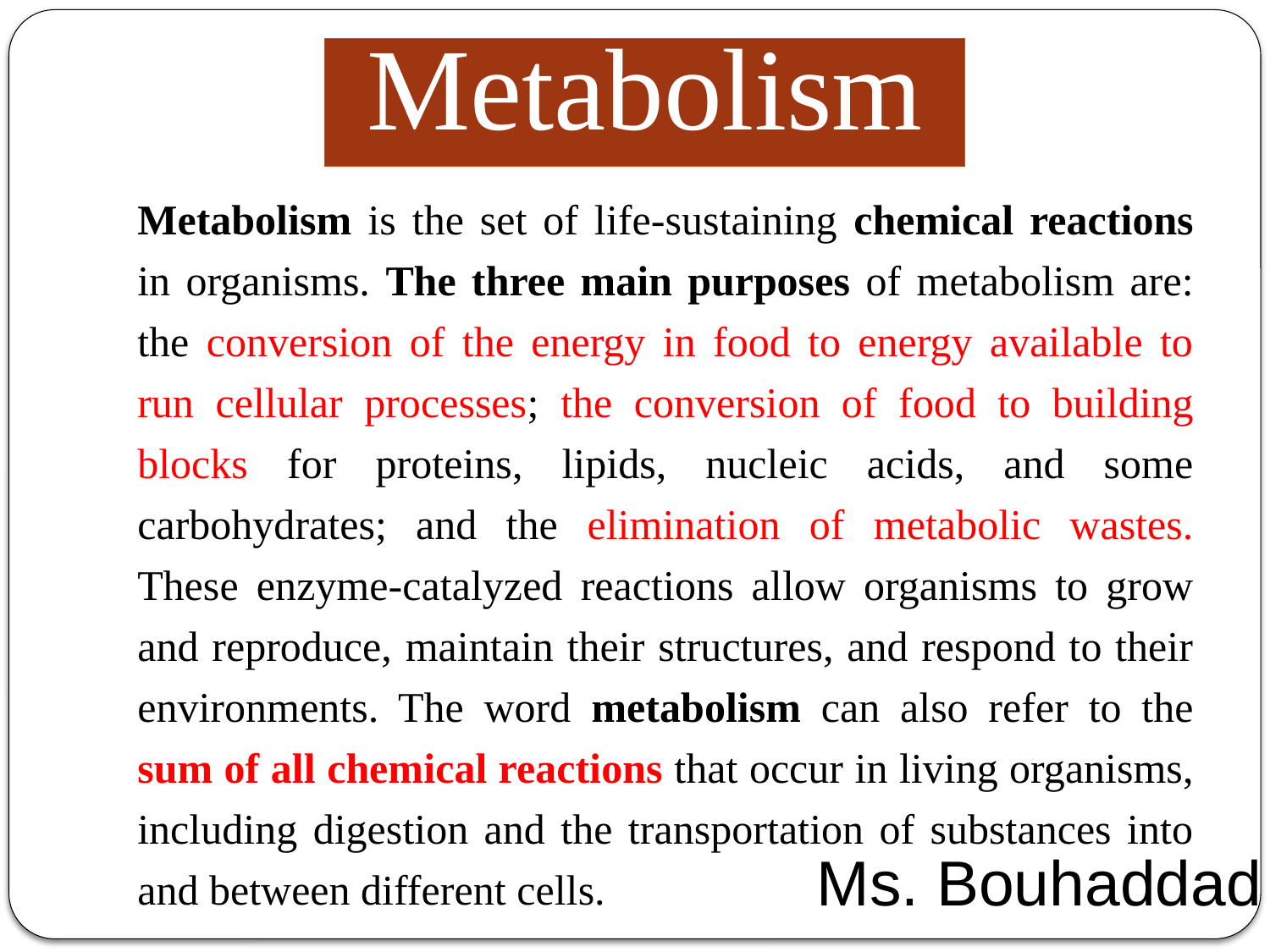

# Metabolism
Metabolism is the set of life-sustaining chemical reactions in organisms. The three main purposes of metabolism are: the conversion of the energy in food to energy available to run cellular processes; the conversion of food to building blocks for proteins, lipids, nucleic acids, and some carbohydrates; and the elimination of metabolic wastes. These enzyme-catalyzed reactions allow organisms to grow and reproduce, maintain their structures, and respond to their environments. The word metabolism can also refer to the sum of all chemical reactions that occur in living organisms, including digestion and the transportation of substances into and between different cells.
Ms. Bouhaddad